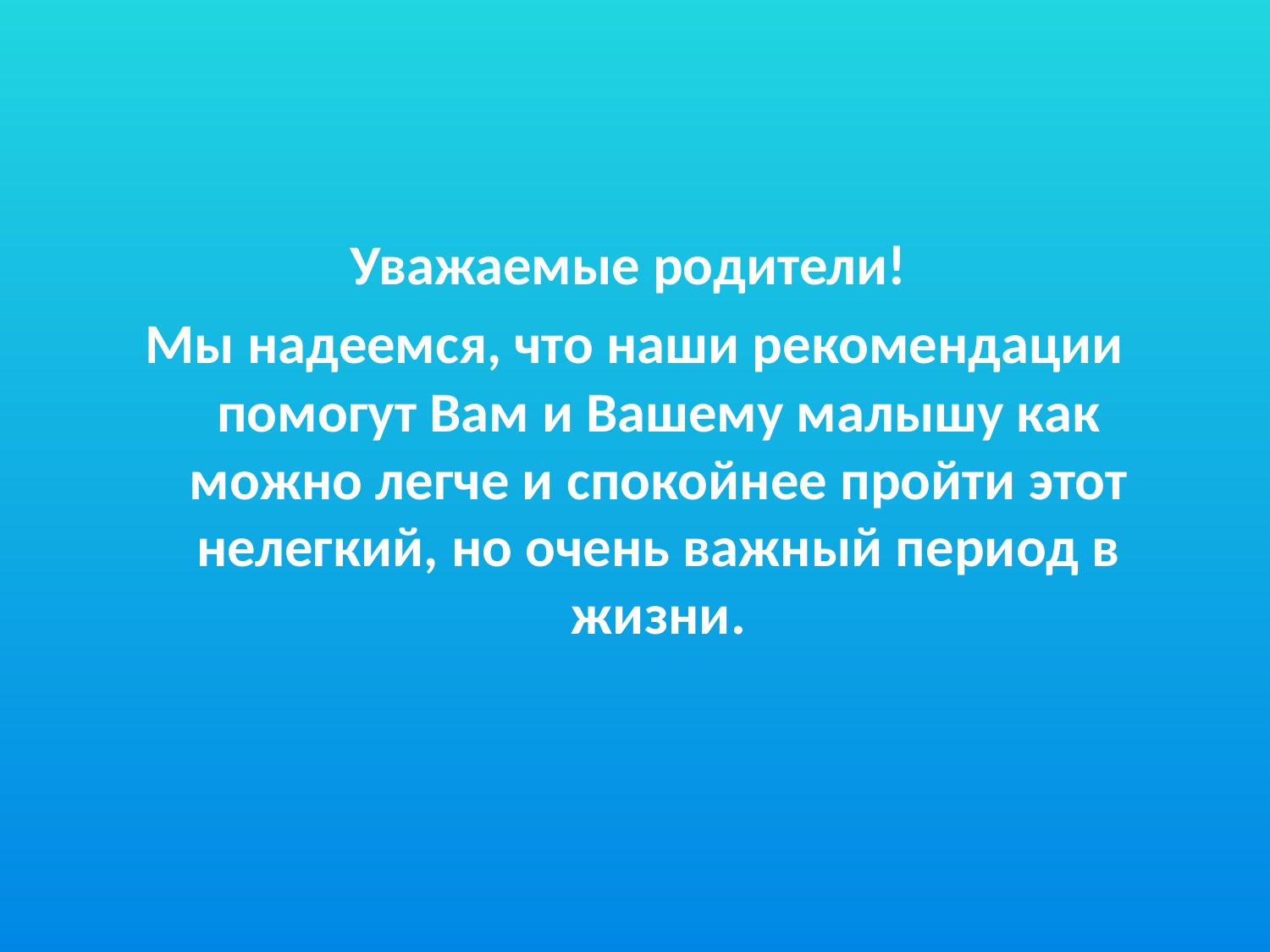

#
Уважаемые родители!
Мы надеемся, что наши рекомендации помогут Вам и Вашему малышу как можно легче и спокойнее пройти этот нелегкий, но очень важный период в жизни.